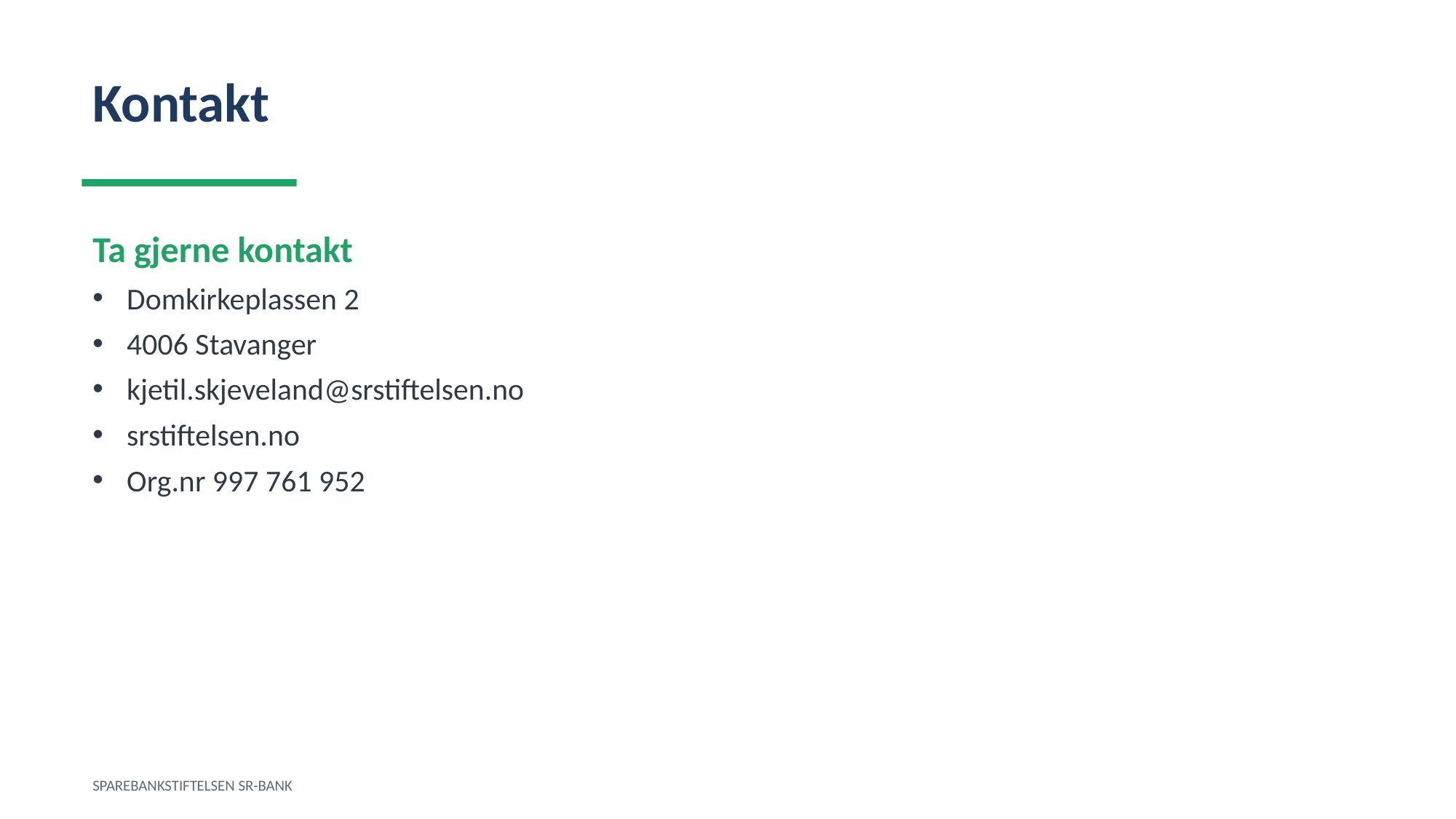

Kontakt

Ta gjerne kontakt
Domkirkeplassen 2
4006 Stavanger
kjetil.skjeveland@srstiftelsen.no
srstiftelsen.no
Org.nr 997 761 952
SPAREBANKSTIFTELSEN SR-BANK